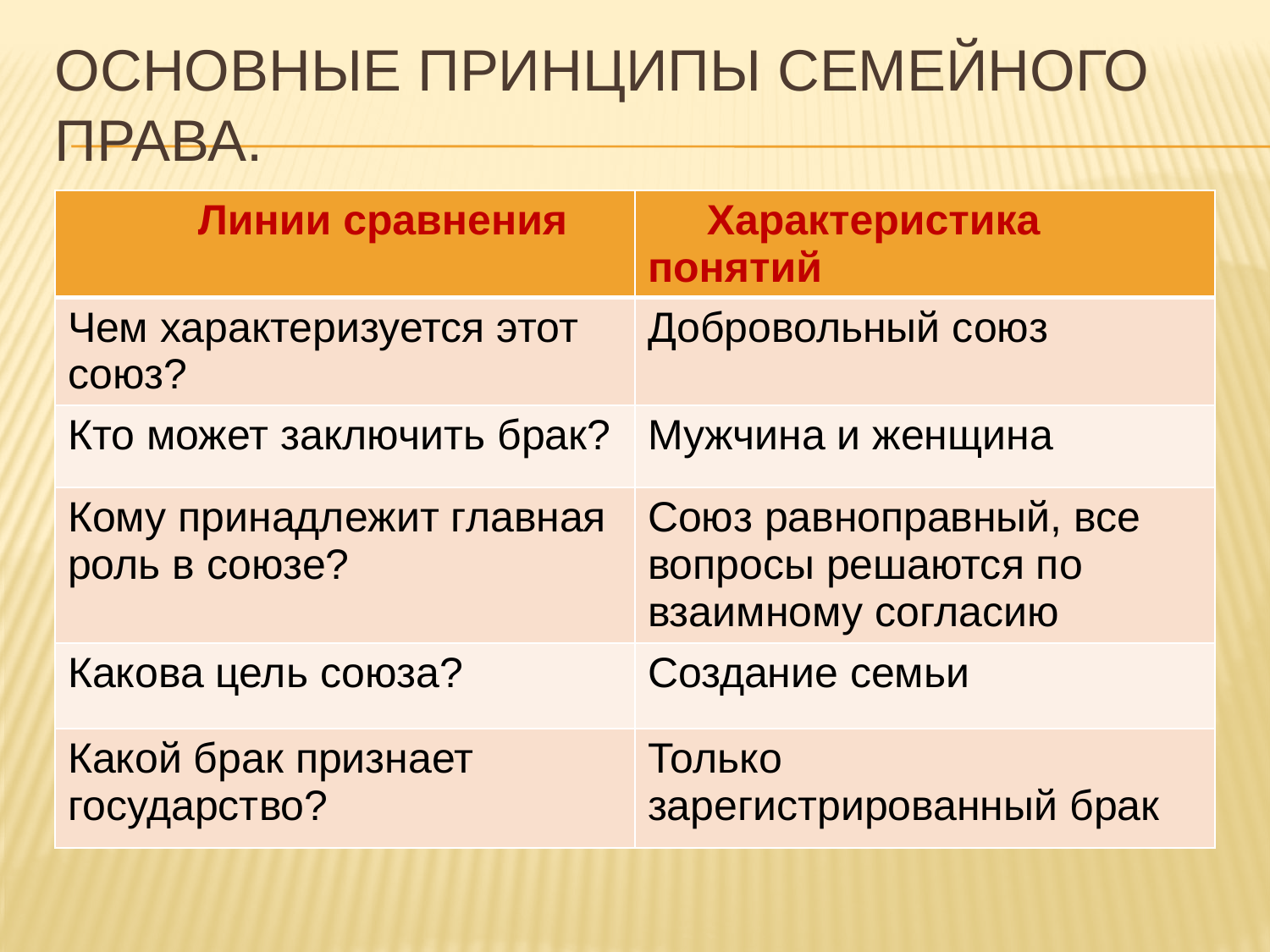

# Основные принципы Семейного права.
| Линии сравнения | Характеристика понятий |
| --- | --- |
| Чем характеризуется этот союз? | Добровольный союз |
| Кто может заключить брак? | Мужчина и женщина |
| Кому принадлежит главная роль в союзе? | Союз равноправный, все вопросы решаются по взаимному согласию |
| Какова цель союза? | Создание семьи |
| Какой брак признает государство? | Только зарегистрированный брак |